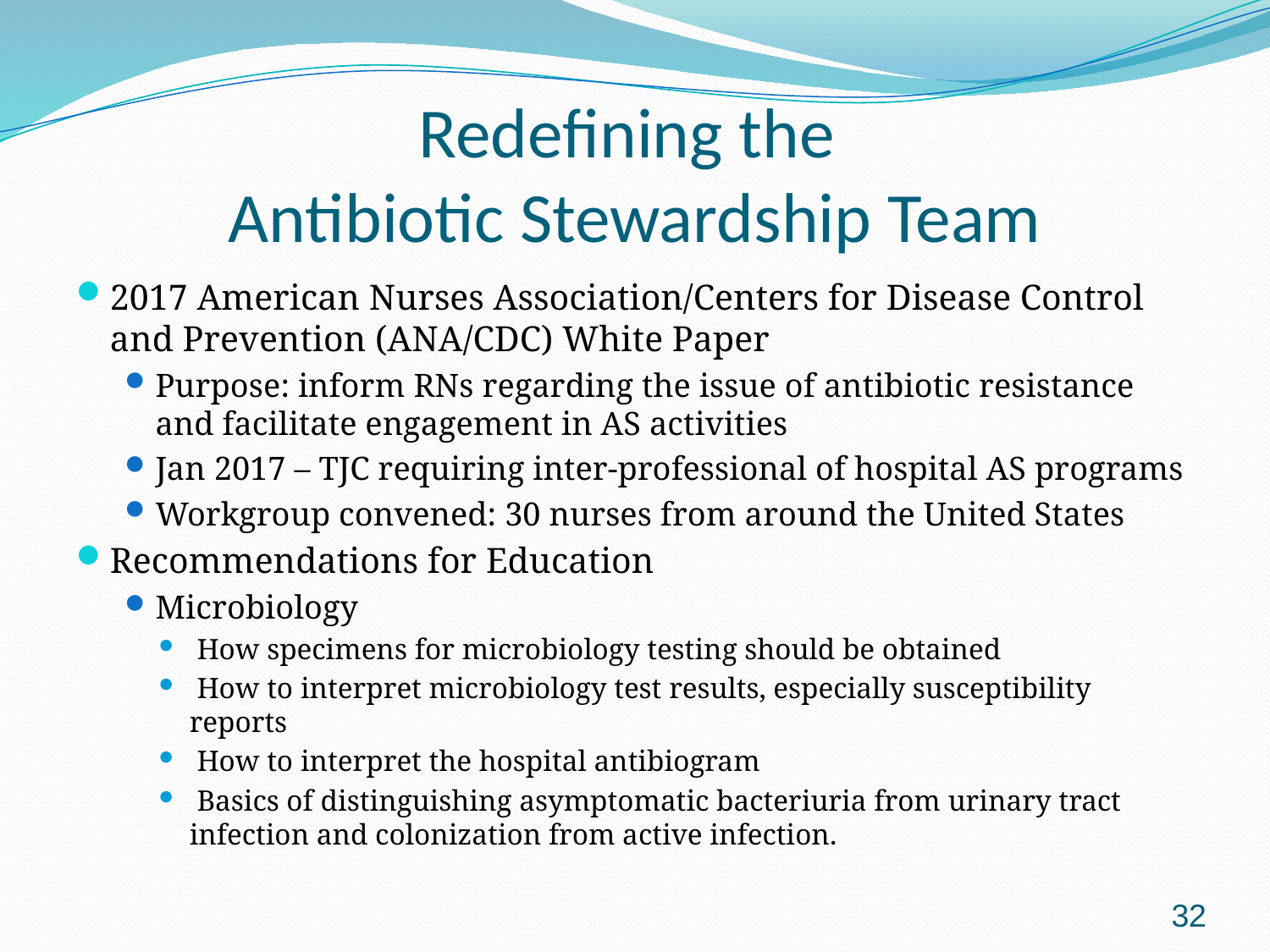

# Redefining the Antibiotic Stewardship Team
2017 American Nurses Association/Centers for Disease Control and Prevention (ANA/CDC) White Paper
Purpose: inform RNs regarding the issue of antibiotic resistance and facilitate engagement in AS activities
Jan 2017 – TJC requiring inter-professional of hospital AS programs
Workgroup convened: 30 nurses from around the United States
Recommendations for Education
Microbiology
 How specimens for microbiology testing should be obtained
 How to interpret microbiology test results, especially susceptibility reports
 How to interpret the hospital antibiogram
 Basics of distinguishing asymptomatic bacteriuria from urinary tract infection and colonization from active infection.
32